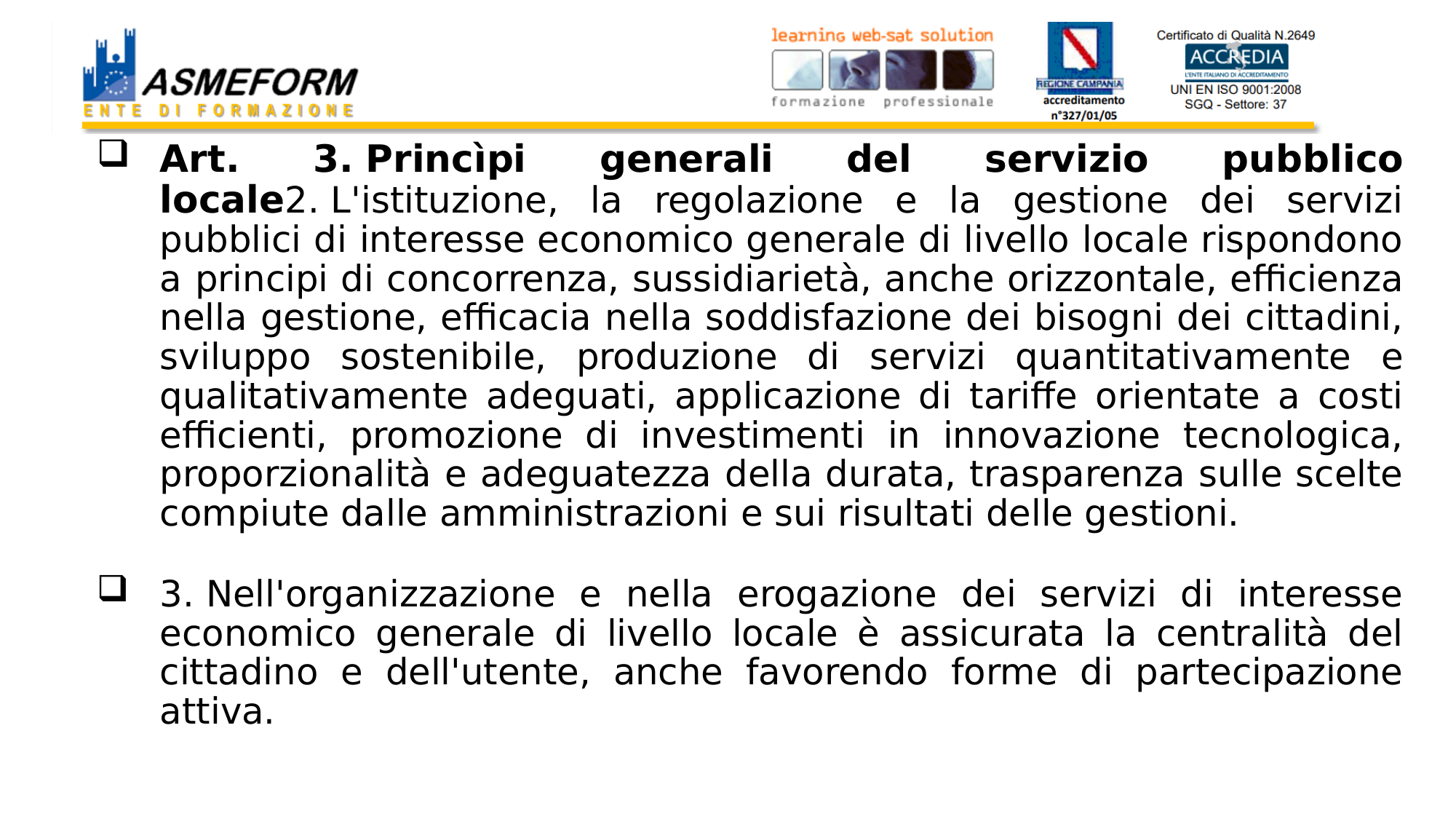

Art. 3. Princìpi generali del servizio pubblico locale2. L'istituzione, la regolazione e la gestione dei servizi pubblici di interesse economico generale di livello locale rispondono a principi di concorrenza, sussidiarietà, anche orizzontale, efficienza nella gestione, efficacia nella soddisfazione dei bisogni dei cittadini, sviluppo sostenibile, produzione di servizi quantitativamente e qualitativamente adeguati, applicazione di tariffe orientate a costi efficienti, promozione di investimenti in innovazione tecnologica, proporzionalità e adeguatezza della durata, trasparenza sulle scelte compiute dalle amministrazioni e sui risultati delle gestioni.

3. Nell'organizzazione e nella erogazione dei servizi di interesse economico generale di livello locale è assicurata la centralità del cittadino e dell'utente, anche favorendo forme di partecipazione attiva.